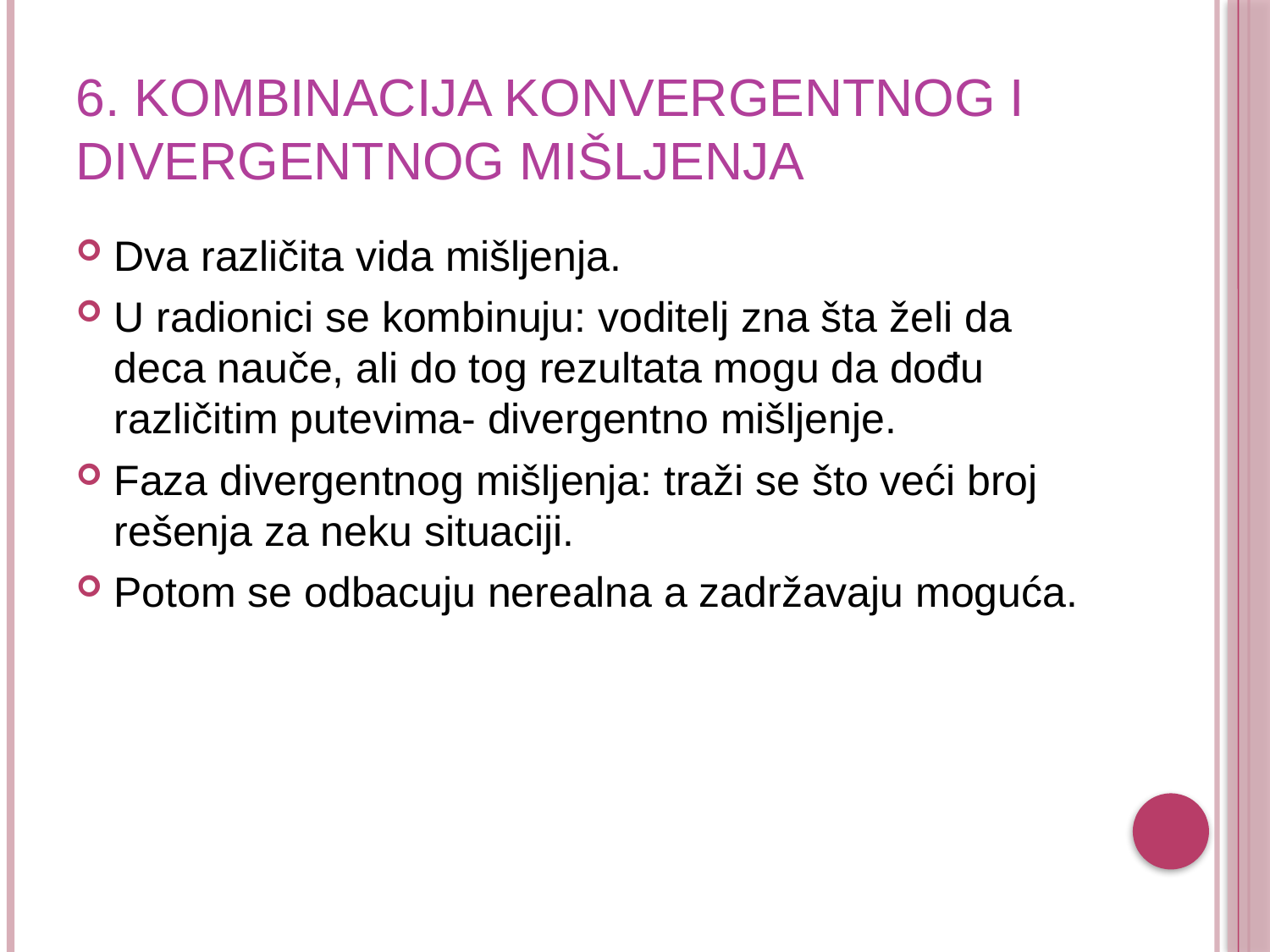

# 6. Kombinacija konvergentnog i divergentnog mišljenja
Dva različita vida mišljenja.
U radionici se kombinuju: voditelj zna šta želi da deca nauče, ali do tog rezultata mogu da dođu različitim putevima- divergentno mišljenje.
Faza divergentnog mišljenja: traži se što veći broj rešenja za neku situaciji.
Potom se odbacuju nerealna a zadržavaju moguća.